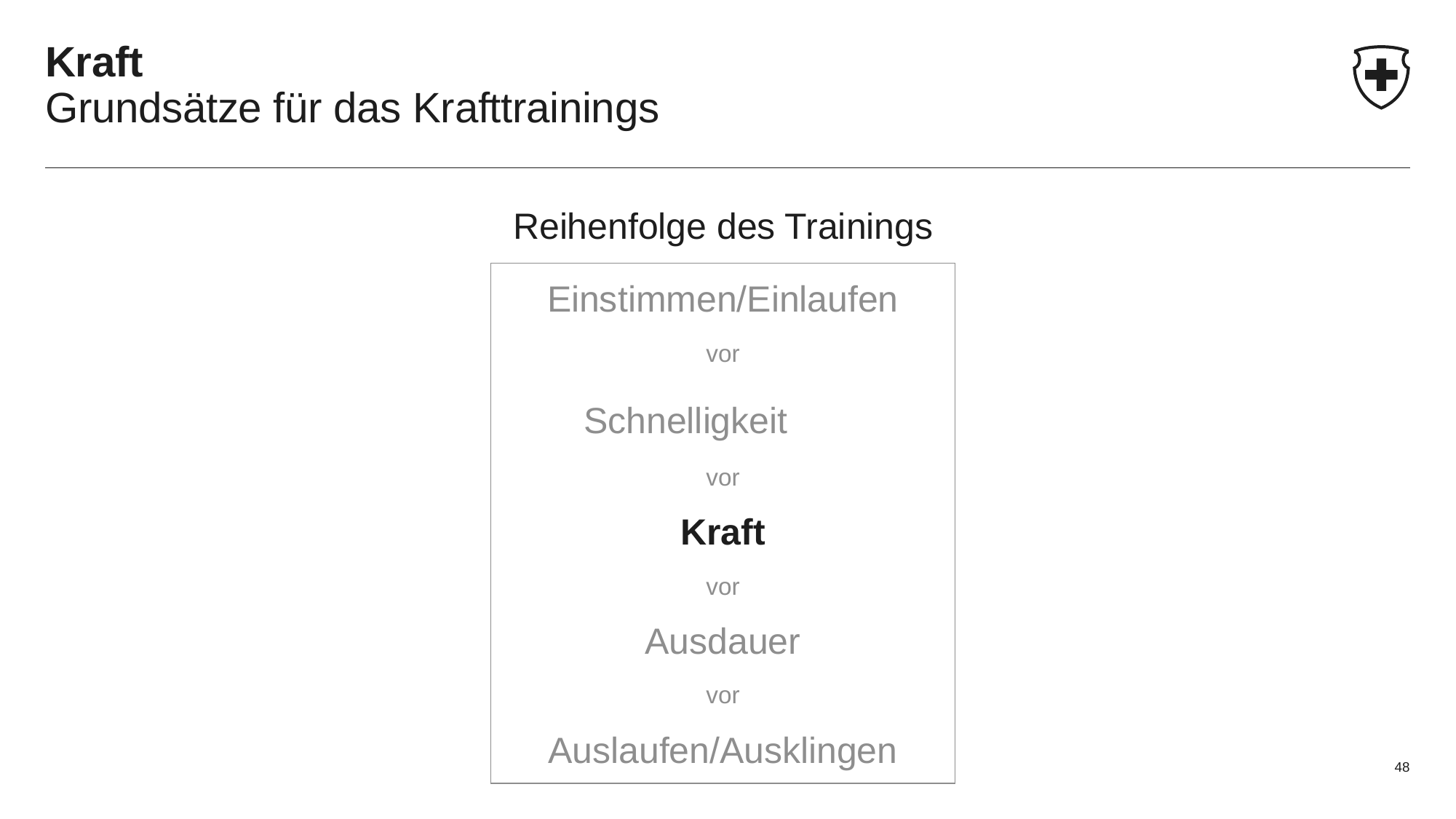

# Kraft Grundsätze für das Krafttrainings
Reihenfolge des Trainings

Einstimmen/Einlaufen

vor

Schnelligkeit

vor

Kraft

vor

Ausdauer

vor

Auslaufen/Ausklingen

48